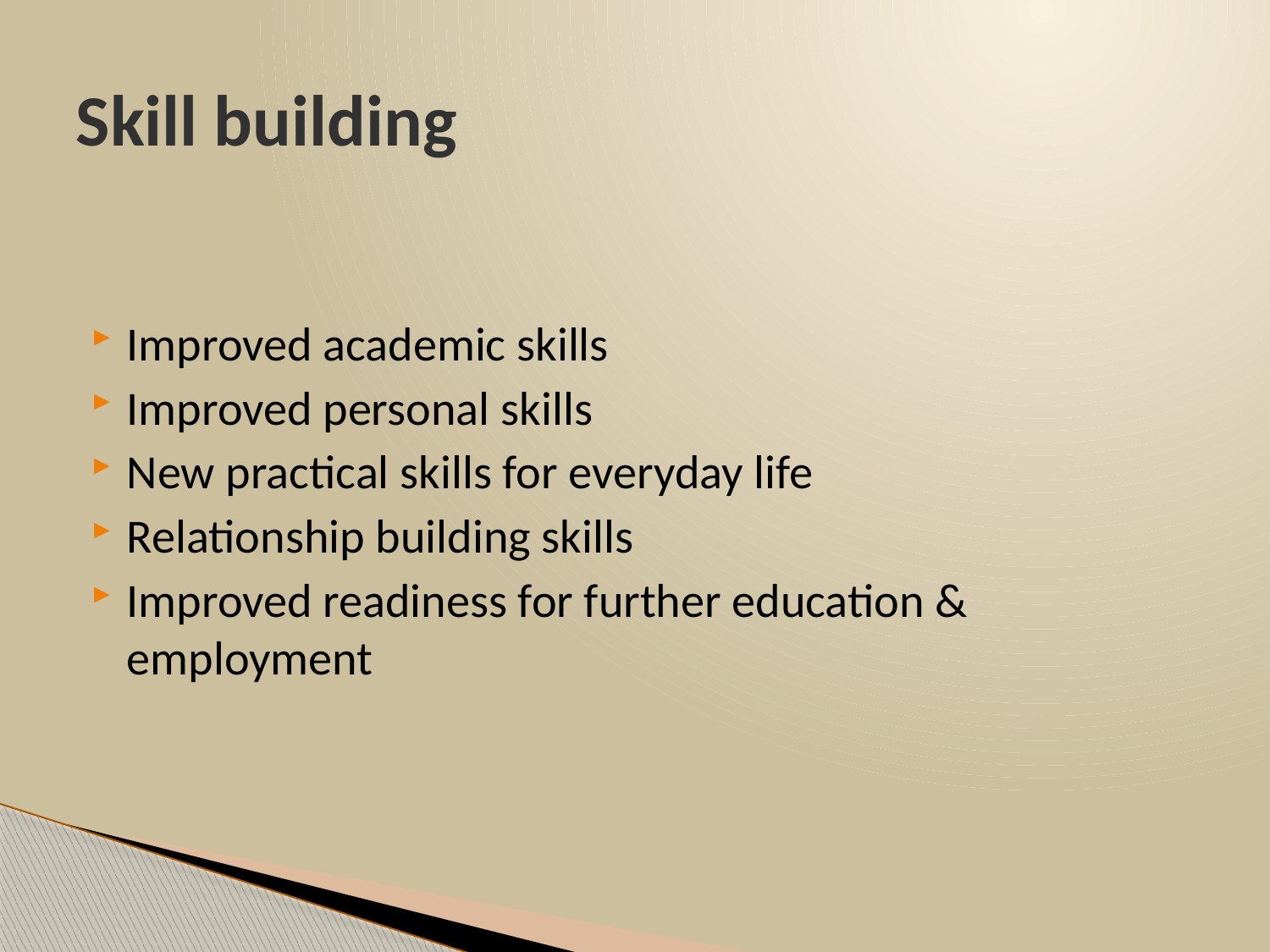

# Skill building
Improved academic skills
Improved personal skills
New practical skills for everyday life
Relationship building skills
Improved readiness for further education & employment